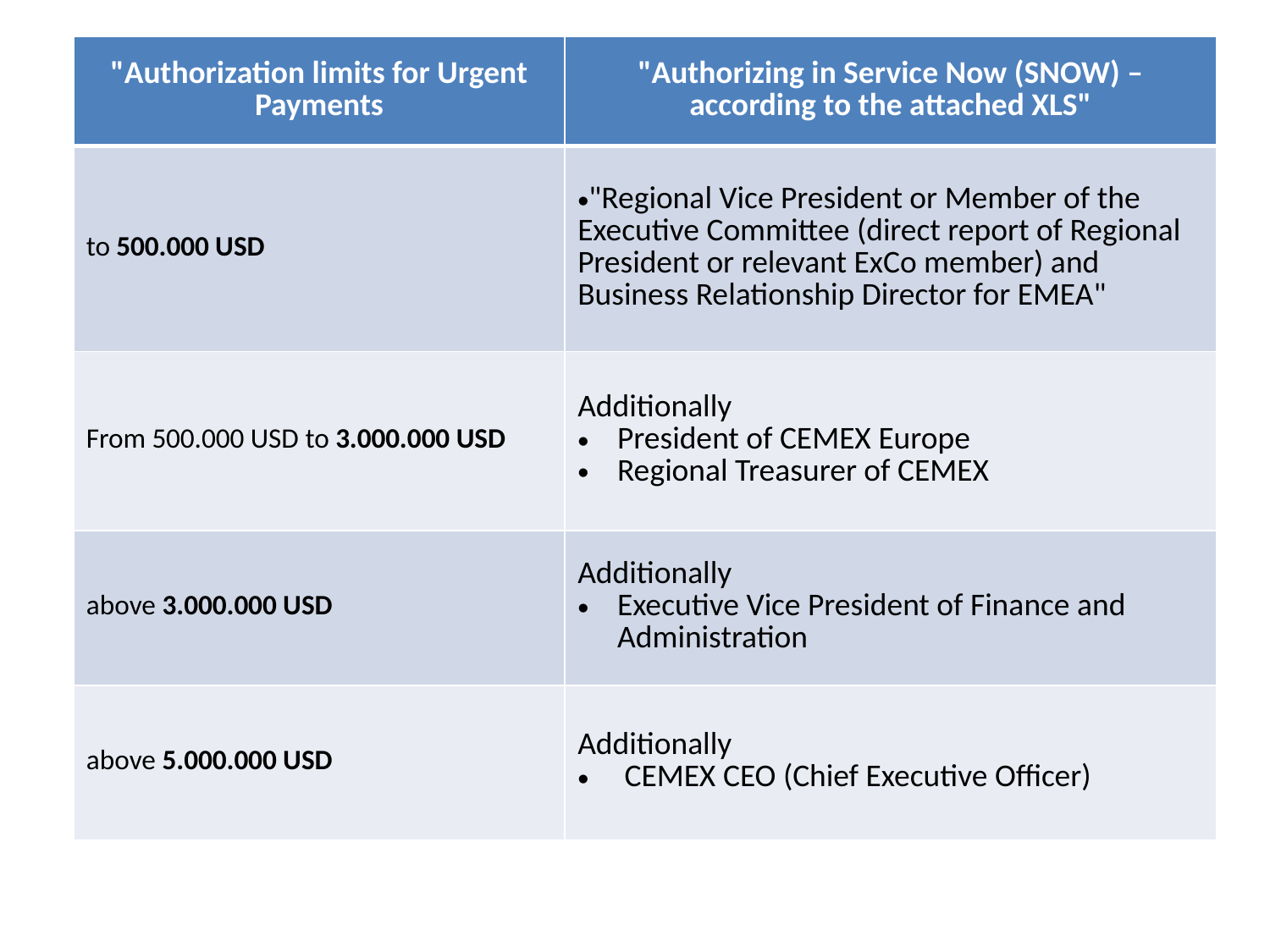

| "Authorization limits for Urgent Payments | "Authorizing in Service Now (SNOW) – according to the attached XLS" |
| --- | --- |
| to 500.000 USD | "Regional Vice President or Member of the Executive Committee (direct report of Regional President or relevant ExCo member) and Business Relationship Director for EMEA" |
| From 500.000 USD to 3.000.000 USD | Additionally President of CEMEX Europe Regional Treasurer of CEMEX |
| above 3.000.000 USD | Additionally Executive Vice President of Finance and Administration |
| above 5.000.000 USD | Additionally CEMEX CEO (Chief Executive Officer) |